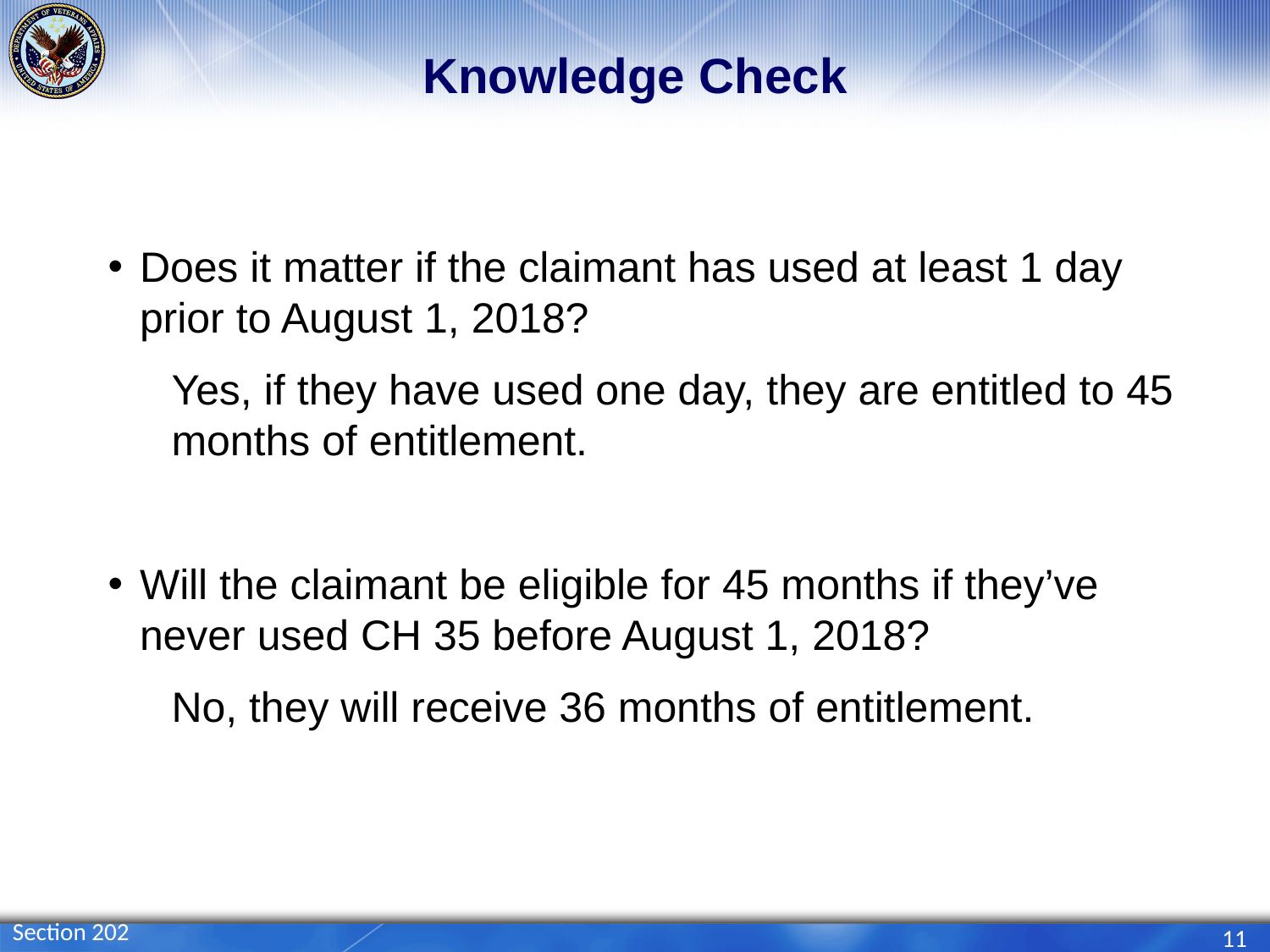

# Knowledge Check

Does it matter if the claimant has used at least 1 day prior to August 1, 2018?
Yes, if they have used one day, they are entitled to 45 months of entitlement.

Will the claimant be eligible for 45 months if they’ve never used CH 35 before August 1, 2018?
No, they will receive 36 months of entitlement.

Section 202
11